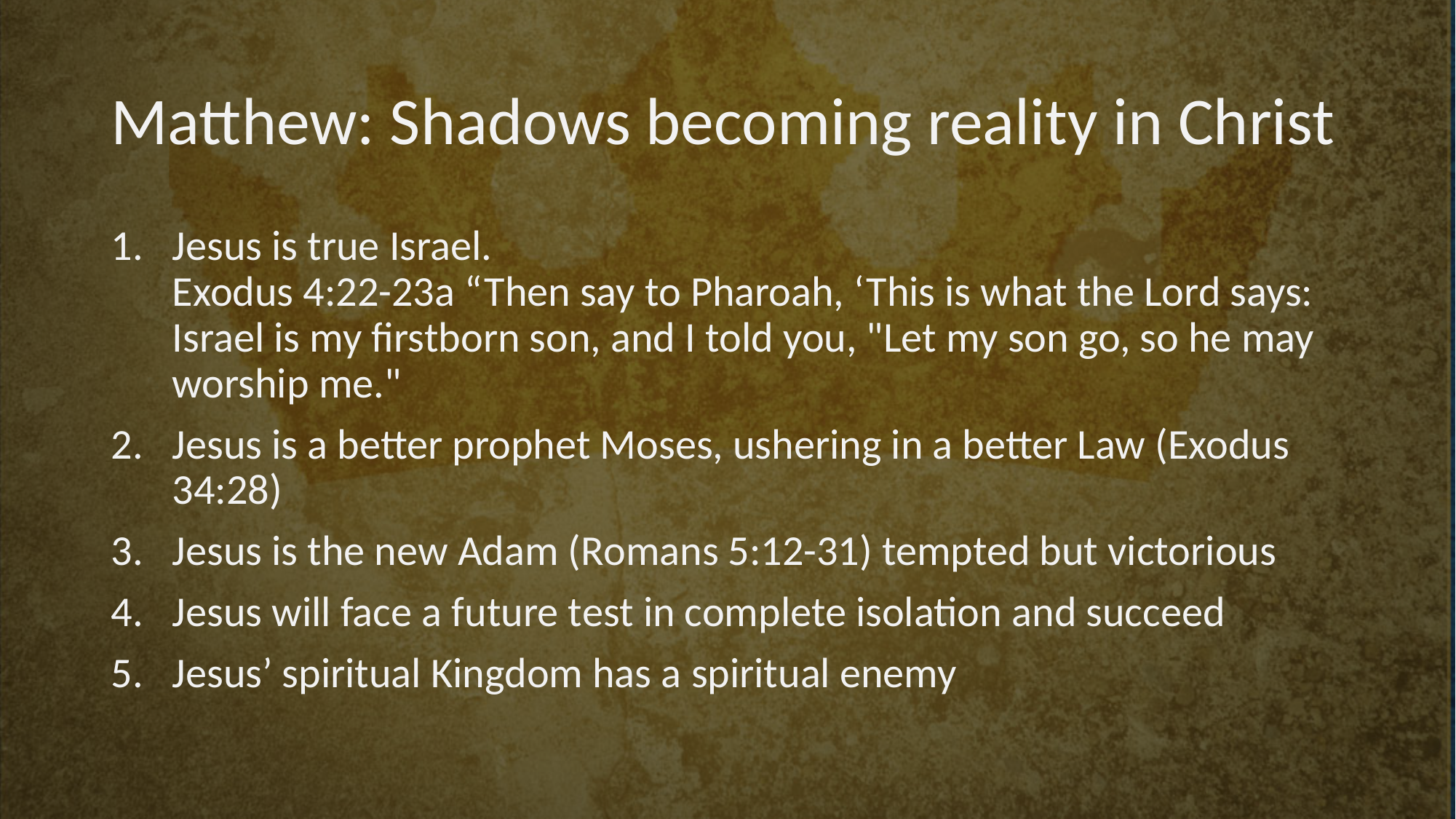

# Matthew: Shadows becoming reality in Christ
Jesus is true Israel.
Exodus 4:22-23a “Then say to Pharoah, ‘This is what the Lord says: Israel is my firstborn son, and I told you, "Let my son go, so he may worship me."
Jesus is a better prophet Moses, ushering in a better Law (Exodus 34:28)
Jesus is the new Adam (Romans 5:12-31) tempted but victorious
Jesus will face a future test in complete isolation and succeed
Jesus’ spiritual Kingdom has a spiritual enemy